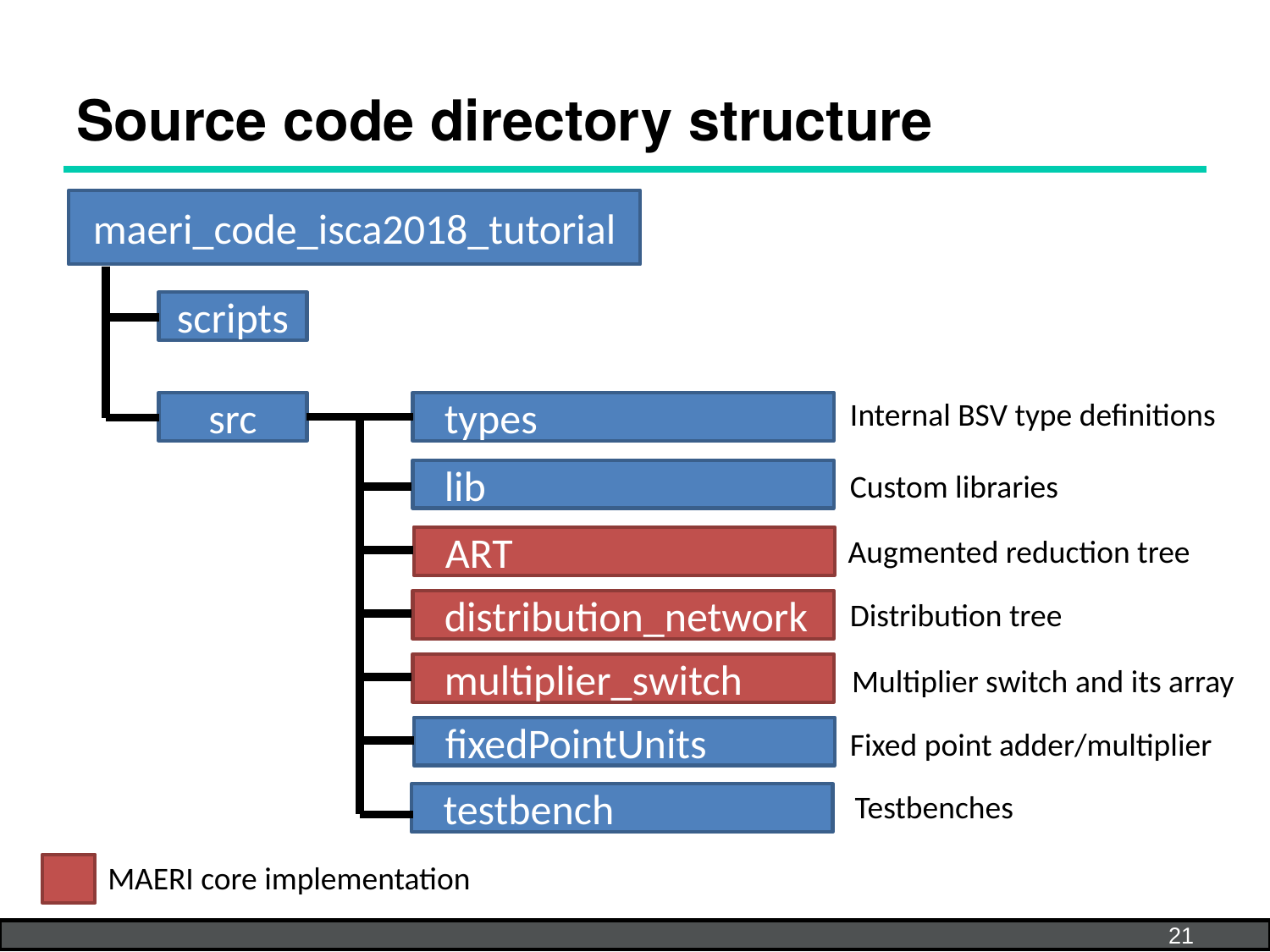

# Source code directory structure
maeri_code_isca2018_tutorial
scripts
Internal BSV type definitions
src
  types
  lib
Custom libraries
Augmented reduction tree
  ART
Distribution tree
  distribution_network
  multiplier_switch
Multiplier switch and its array
  fixedPointUnits
Fixed point adder/multiplier
Testbenches
  testbench
MAERI core implementation

21